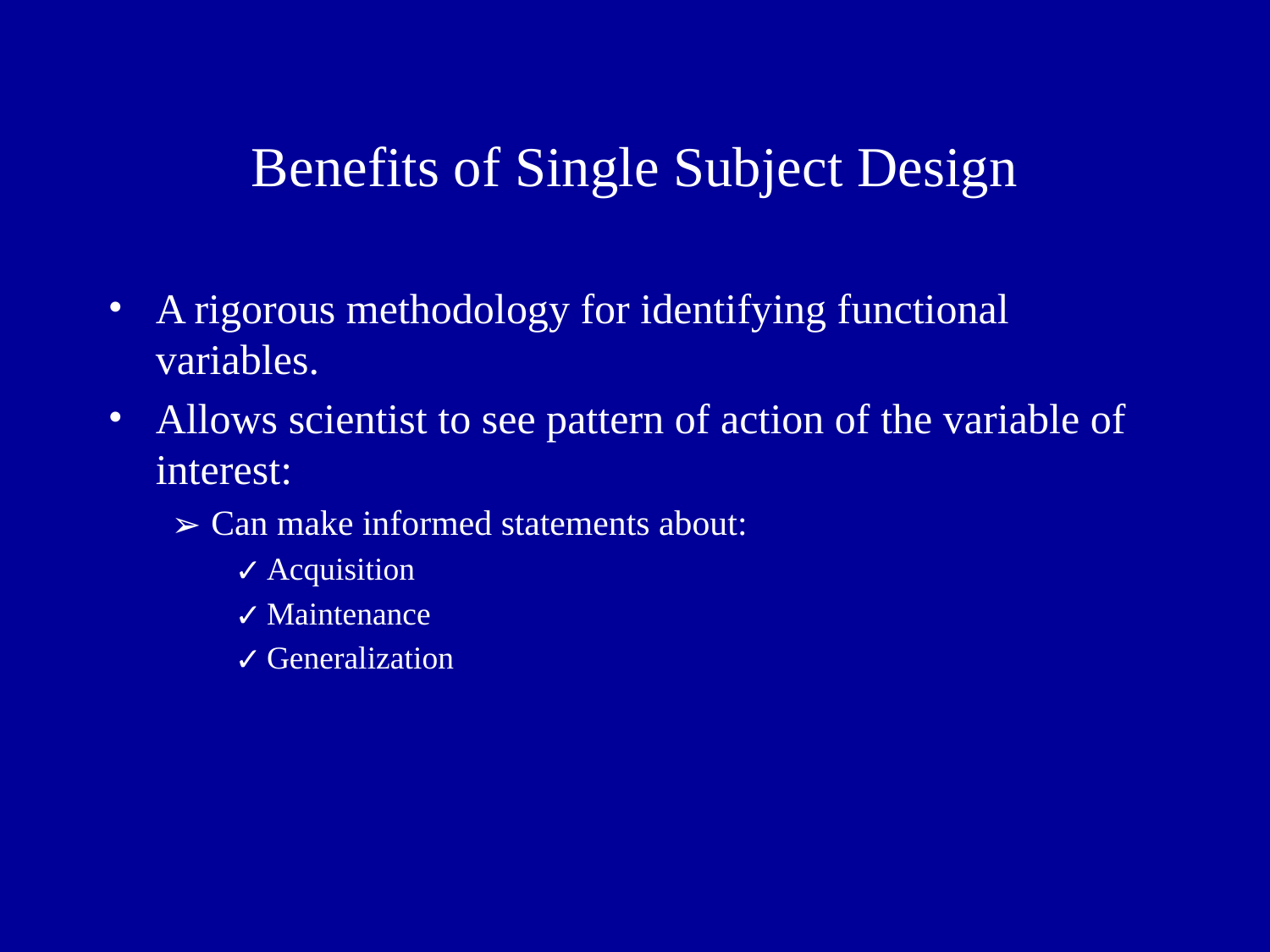

# Benefits of Single Subject Design
A rigorous methodology for identifying functional variables.
Allows scientist to see pattern of action of the variable of interest:
Can make informed statements about:
Acquisition
Maintenance
Generalization